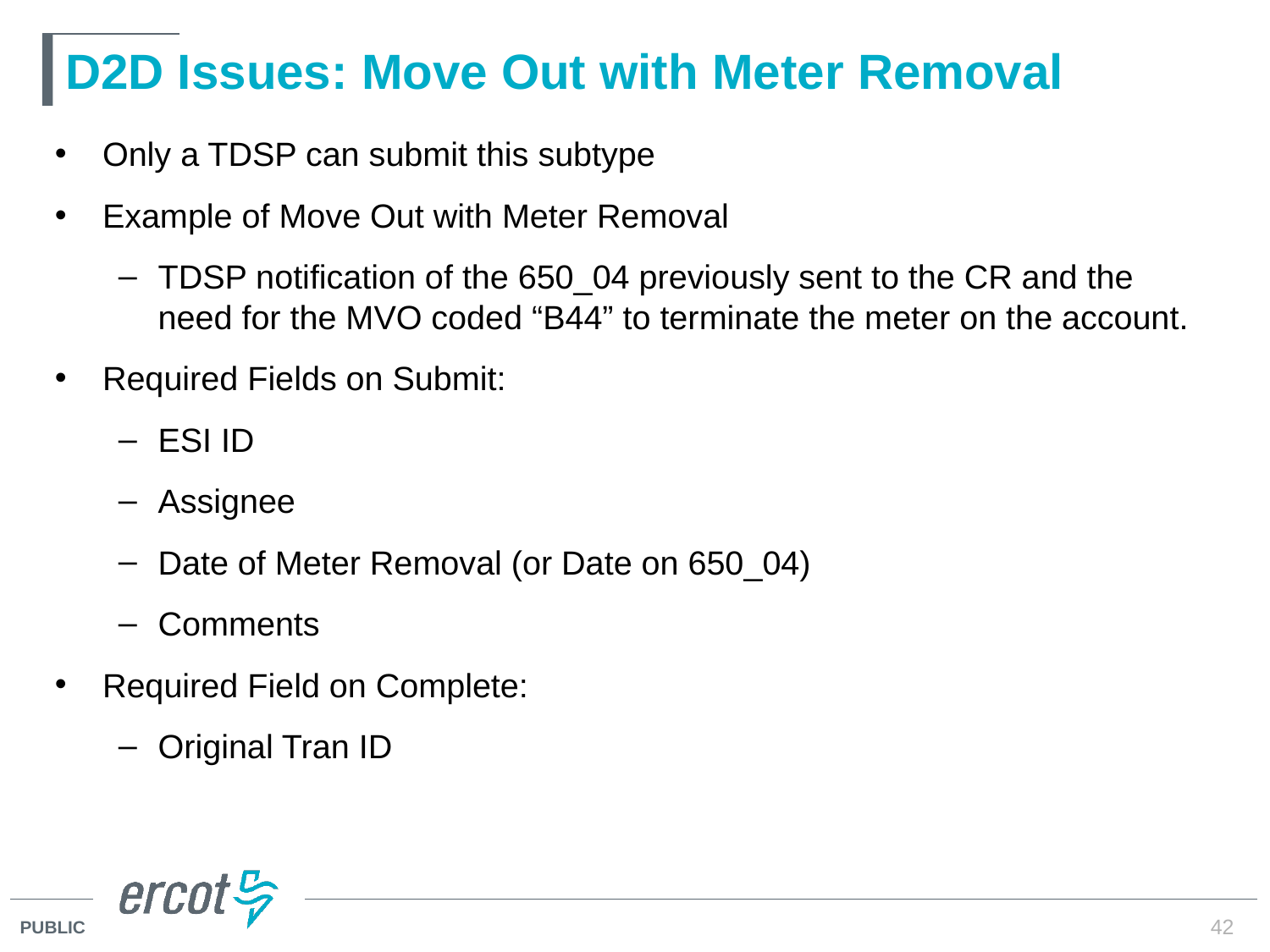

# D2D Issues: Move Out with Meter Removal
Only a TDSP can submit this subtype
Example of Move Out with Meter Removal
TDSP notification of the 650_04 previously sent to the CR and the need for the MVO coded “B44” to terminate the meter on the account.
Required Fields on Submit:
ESI ID
Assignee
Date of Meter Removal (or Date on 650_04)
Comments
Required Field on Complete:
Original Tran ID
42